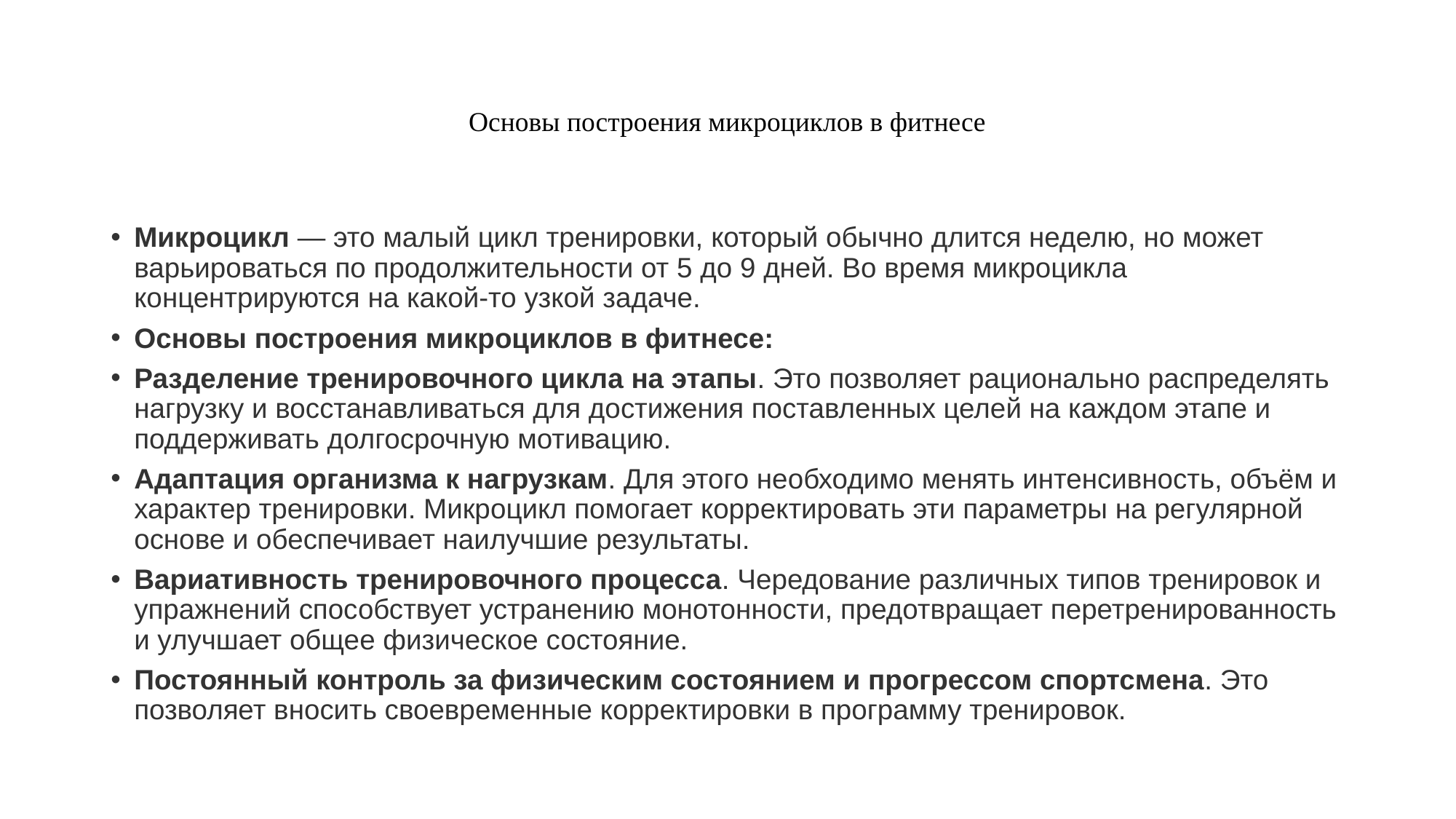

# Основы построения микроциклов в фитнесе
Микроцикл — это малый цикл тренировки, который обычно длится неделю, но может варьироваться по продолжительности от 5 до 9 дней. Во время микроцикла концентрируются на какой-то узкой задаче.
Основы построения микроциклов в фитнесе:
Разделение тренировочного цикла на этапы. Это позволяет рационально распределять нагрузку и восстанавливаться для достижения поставленных целей на каждом этапе и поддерживать долгосрочную мотивацию.
Адаптация организма к нагрузкам. Для этого необходимо менять интенсивность, объём и характер тренировки. Микроцикл помогает корректировать эти параметры на регулярной основе и обеспечивает наилучшие результаты.
Вариативность тренировочного процесса. Чередование различных типов тренировок и упражнений способствует устранению монотонности, предотвращает перетренированность и улучшает общее физическое состояние.
Постоянный контроль за физическим состоянием и прогрессом спортсмена. Это позволяет вносить своевременные корректировки в программу тренировок.